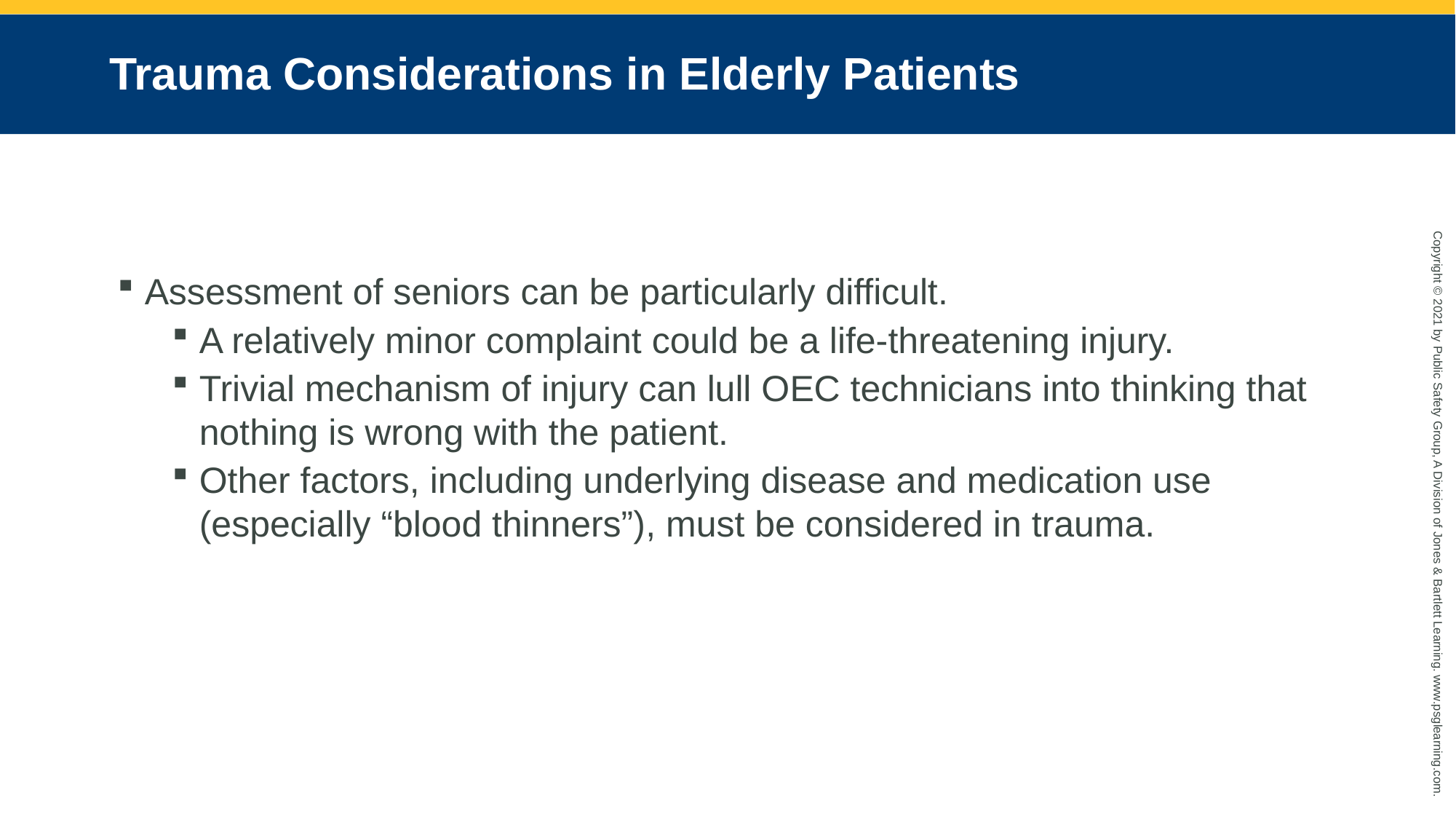

# Trauma Considerations in Elderly Patients
Assessment of seniors can be particularly difficult.
A relatively minor complaint could be a life-threatening injury.
Trivial mechanism of injury can lull OEC technicians into thinking that nothing is wrong with the patient.
Other factors, including underlying disease and medication use (especially “blood thinners”), must be considered in trauma.